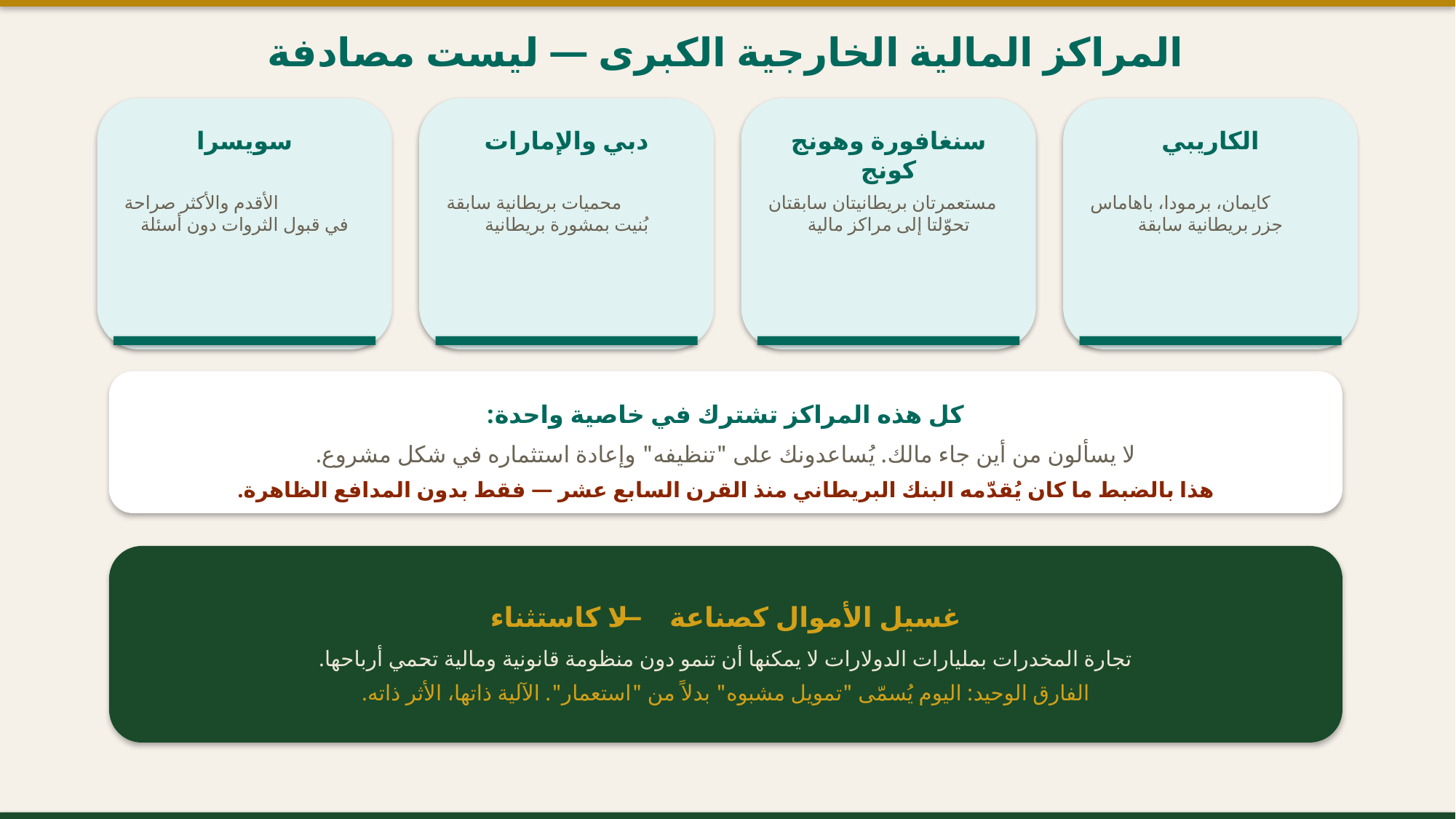

المراكز المالية الخارجية الكبرى — ليست مصادفة

سويسرا
دبي والإمارات
سنغافورة وهونج كونج
الكاريبي
الأقدم والأكثر صراحة
في قبول الثروات دون أسئلة
محميات بريطانية سابقة
بُنيت بمشورة بريطانية
مستعمرتان بريطانيتان سابقتان
تحوّلتا إلى مراكز مالية
كايمان، برمودا، باهاماس
جزر بريطانية سابقة

كل هذه المراكز تشترك في خاصية واحدة:
لا يسألون من أين جاء مالك. يُساعدونك على "تنظيفه" وإعادة استثماره في شكل مشروع.
هذا بالضبط ما كان يُقدّمه البنك البريطاني منذ القرن السابع عشر — فقط بدون المدافع الظاهرة.
غسيل الأموال كصناعة — لا كاستثناء
تجارة المخدرات بمليارات الدولارات لا يمكنها أن تنمو دون منظومة قانونية ومالية تحمي أرباحها.
الفارق الوحيد: اليوم يُسمّى "تمويل مشبوه" بدلاً من "استعمار". الآلية ذاتها، الأثر ذاته.